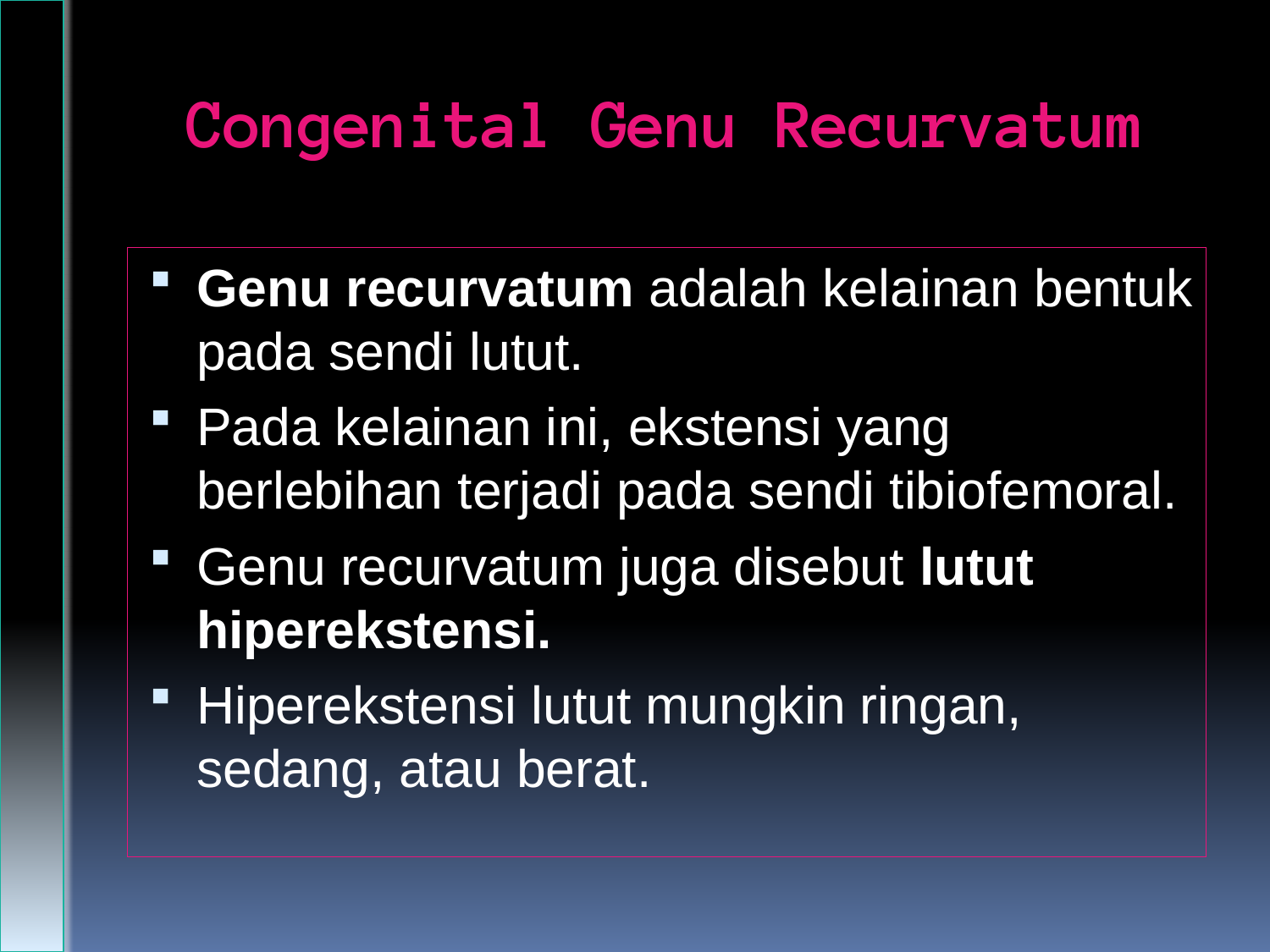

# Congenital Genu Recurvatum
Genu recurvatum adalah kelainan bentuk pada sendi lutut.
Pada kelainan ini, ekstensi yang berlebihan terjadi pada sendi tibiofemoral.
Genu recurvatum juga disebut lutut hiperekstensi.
Hiperekstensi lutut mungkin ringan, sedang, atau berat.